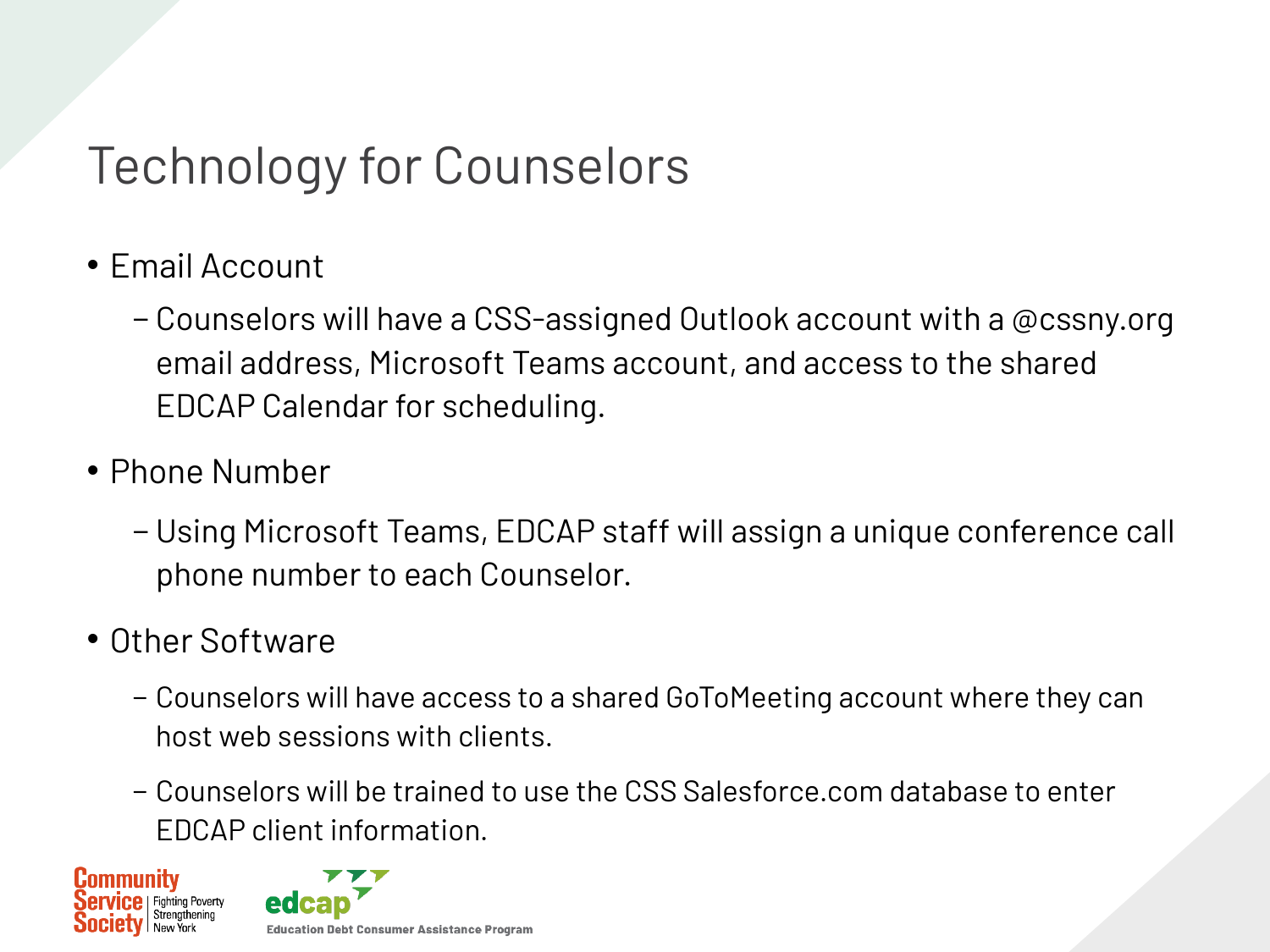

# Technology for Counselors
Email Account
Counselors will have a CSS-assigned Outlook account with a @cssny.org email address, Microsoft Teams account, and access to the shared EDCAP Calendar for scheduling.
Phone Number
Using Microsoft Teams, EDCAP staff will assign a unique conference call phone number to each Counselor.
Other Software
Counselors will have access to a shared GoToMeeting account where they can host web sessions with clients.
Counselors will be trained to use the CSS Salesforce.com database to enter EDCAP client information.